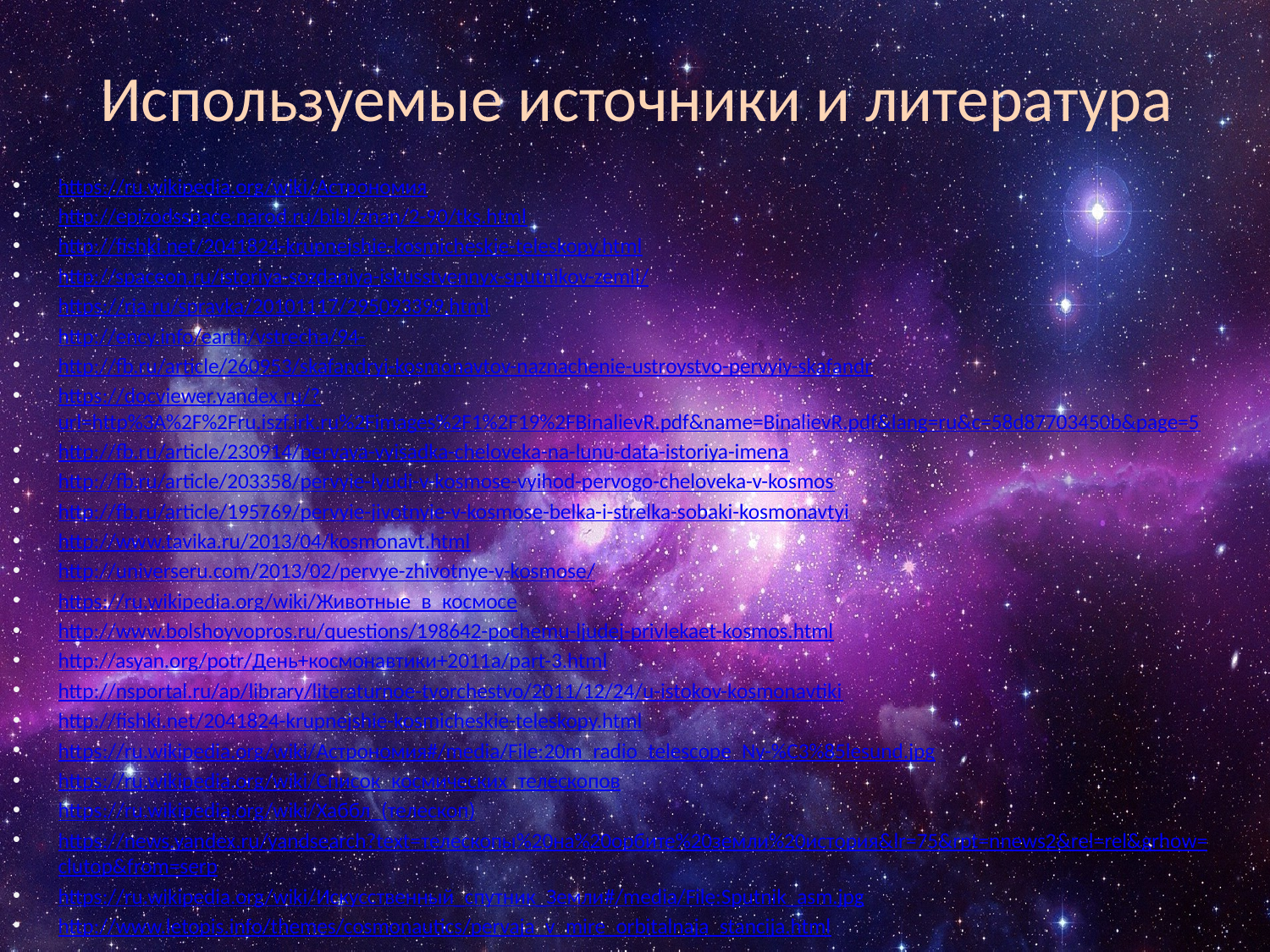

# Используемые источники и литература
https://ru.wikipedia.org/wiki/Астрономия
http://epizodsspace.narod.ru/bibl/znan/2-90/tks.html
http://fishki.net/2041824-krupnejshie-kosmicheskie-teleskopy.html
http://spaceon.ru/istoriya-sozdaniya-iskusstvennyx-sputnikov-zemli/
https://ria.ru/spravka/20101117/295093399.html
http://ency.info/earth/vstrecha/94-
http://fb.ru/article/260953/skafandryi-kosmonavtov-naznachenie-ustroystvo-pervyiy-skafandr
https://docviewer.yandex.ru/?url=http%3A%2F%2Fru.iszf.irk.ru%2Fimages%2F1%2F19%2FBinalievR.pdf&name=BinalievR.pdf&lang=ru&c=58d87703450b&page=5
http://fb.ru/article/230914/pervaya-vyisadka-cheloveka-na-lunu-data-istoriya-imena
http://fb.ru/article/203358/pervyie-lyudi-v-kosmose-vyihod-pervogo-cheloveka-v-kosmos
http://fb.ru/article/195769/pervyie-jivotnyie-v-kosmose-belka-i-strelka-sobaki-kosmonavtyi
http://www.tavika.ru/2013/04/kosmonavt.html
http://universeru.com/2013/02/pervye-zhivotnye-v-kosmose/
https://ru.wikipedia.org/wiki/Животные_в_космосе
http://www.bolshoyvopros.ru/questions/198642-pochemu-ljudej-privlekaet-kosmos.html
http://asyan.org/potr/День+космонавтики+2011a/part-3.html
http://nsportal.ru/ap/library/literaturnoe-tvorchestvo/2011/12/24/u-istokov-kosmonavtiki
http://fishki.net/2041824-krupnejshie-kosmicheskie-teleskopy.html
https://ru.wikipedia.org/wiki/Астрономия#/media/File:20m_radio_telescope_Ny-%C3%85lesund.jpg
https://ru.wikipedia.org/wiki/Список_космических_телескопов
https://ru.wikipedia.org/wiki/Хаббл_(телескоп)
https://news.yandex.ru/yandsearch?text=телескопы%20на%20орбите%20земли%20история&lr=75&rpt=nnews2&rel=rel&grhow=clutop&from=serp
https://ru.wikipedia.org/wiki/Искусственный_спутник_Земли#/media/File:Sputnik_asm.jpg
http://www.letopis.info/themes/cosmonautics/pervaja_v_mire_orbitalnaja_stancija.html